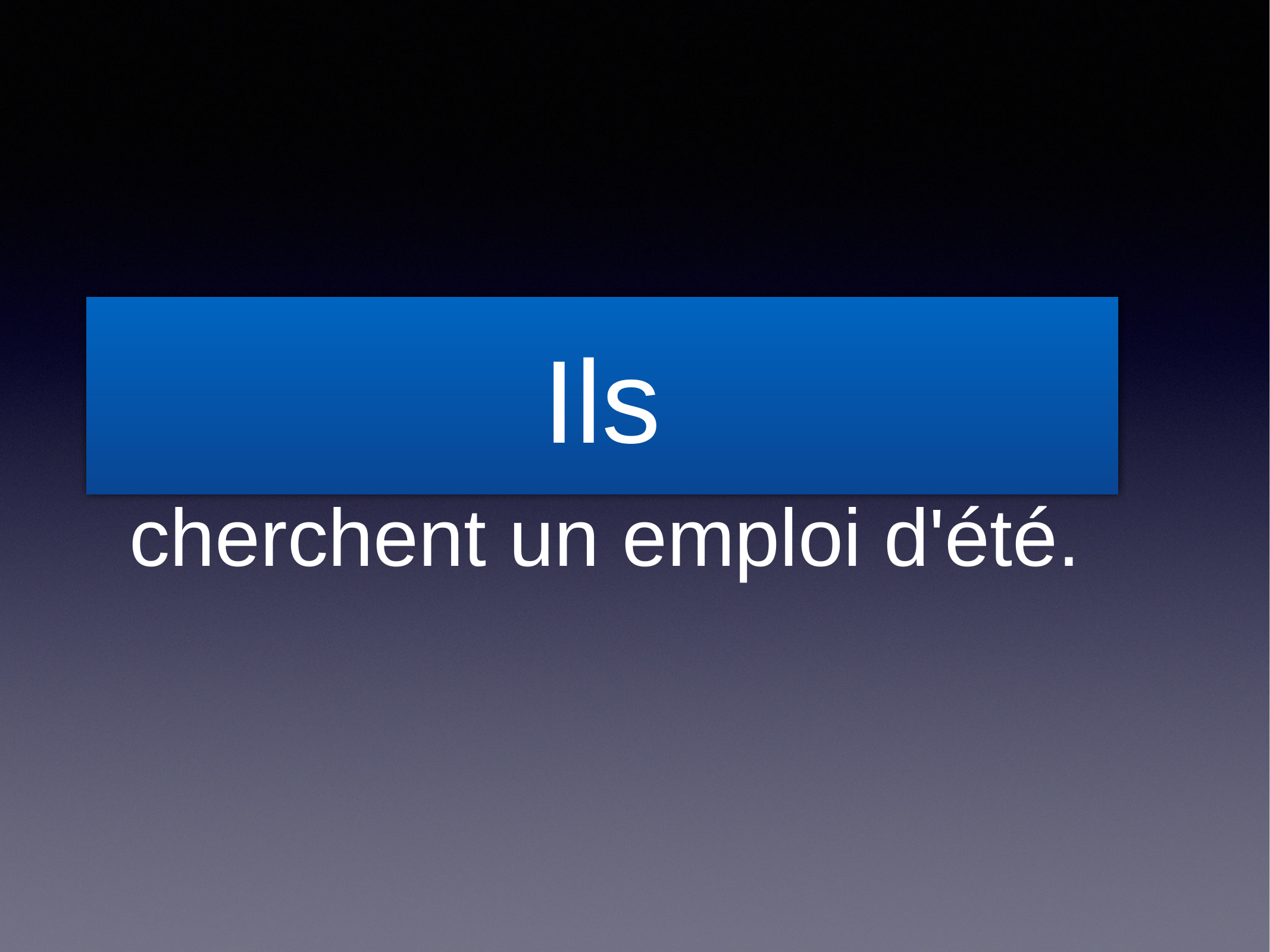

# Les amis avec qui j'aimerais aller en vacances cherchent un emploi d'été.
Ils